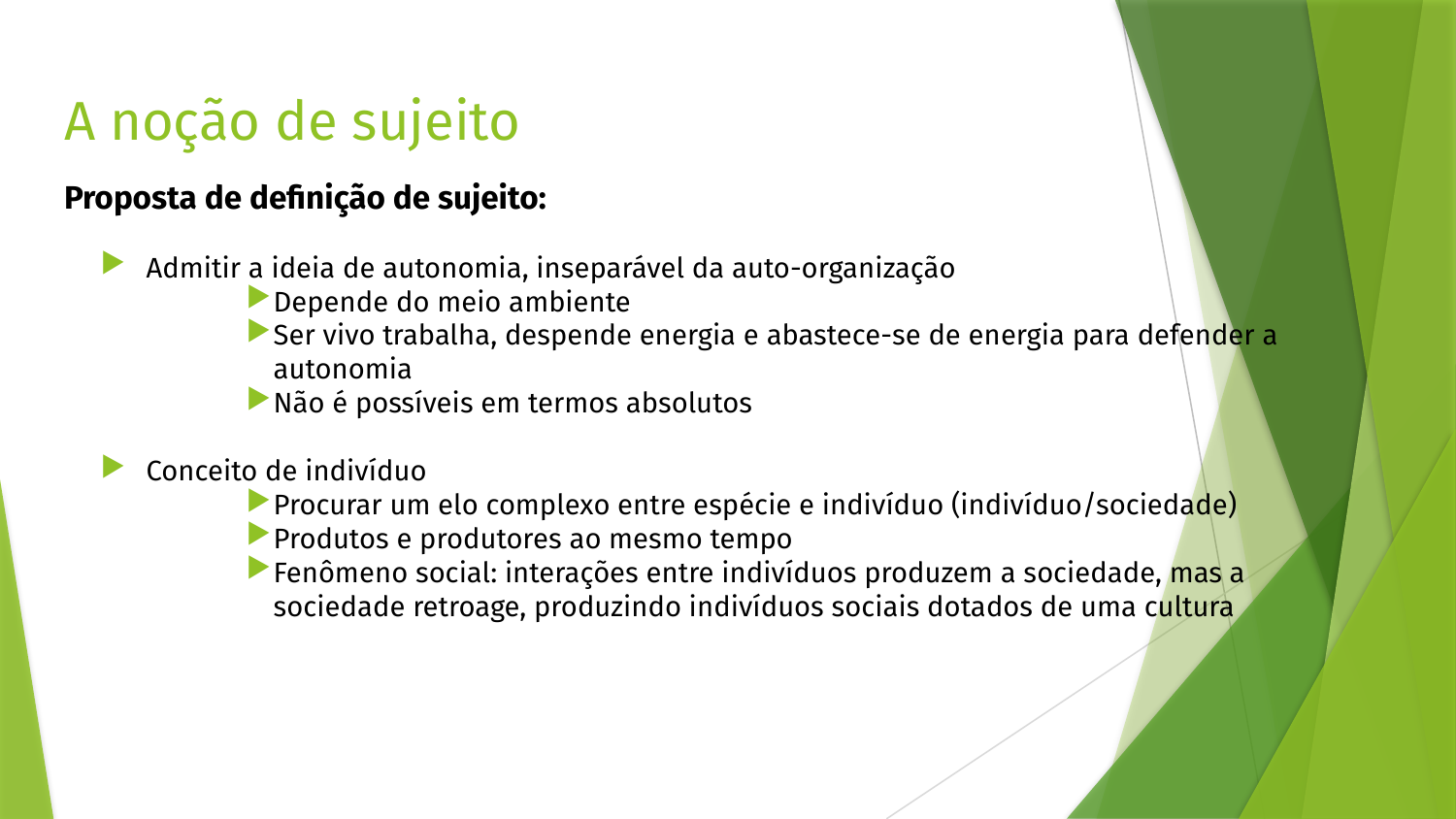

# A noção de sujeito
Proposta de definição de sujeito:

Admitir a ideia de autonomia, inseparável da auto-organização
Depende do meio ambiente
Ser vivo trabalha, despende energia e abastece-se de energia para defender a autonomia
Não é possíveis em termos absolutos

Conceito de indivíduo
Procurar um elo complexo entre espécie e indivíduo (indivíduo/sociedade)
Produtos e produtores ao mesmo tempo
Fenômeno social: interações entre indivíduos produzem a sociedade, mas a sociedade retroage, produzindo indivíduos sociais dotados de uma cultura